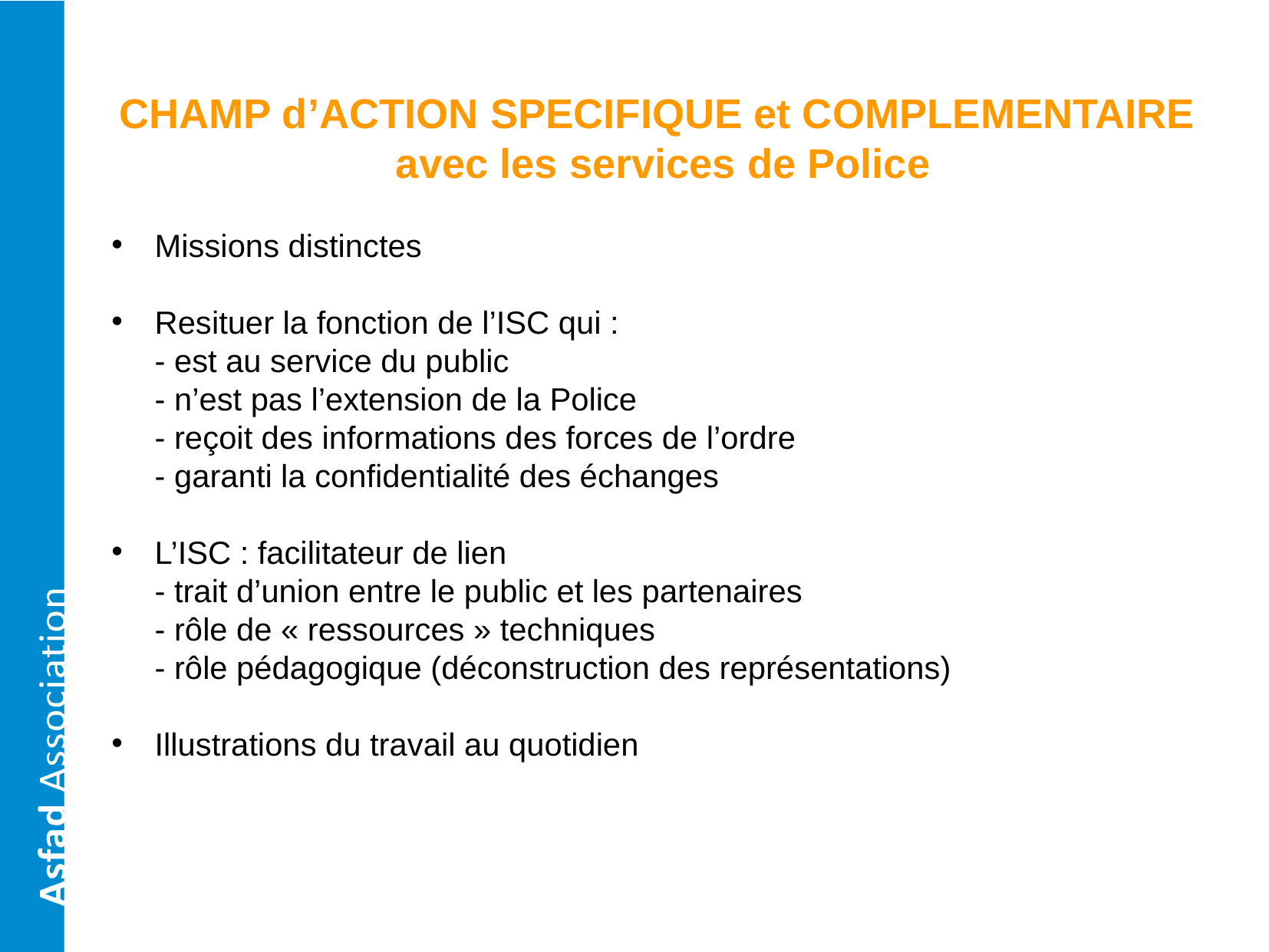

CHAMP d’ACTION SPECIFIQUE et COMPLEMENTAIRE
avec les services de Police

Missions distinctes

Resituer la fonction de l’ISC qui :
- est au service du public
- n’est pas l’extension de la Police
- reçoit des informations des forces de l’ordre
- garanti la confidentialité des échanges

L’ISC : facilitateur de lien
- trait d’union entre le public et les partenaires
- rôle de « ressources » techniques
- rôle pédagogique (déconstruction des représentations)

Illustrations du travail au quotidien